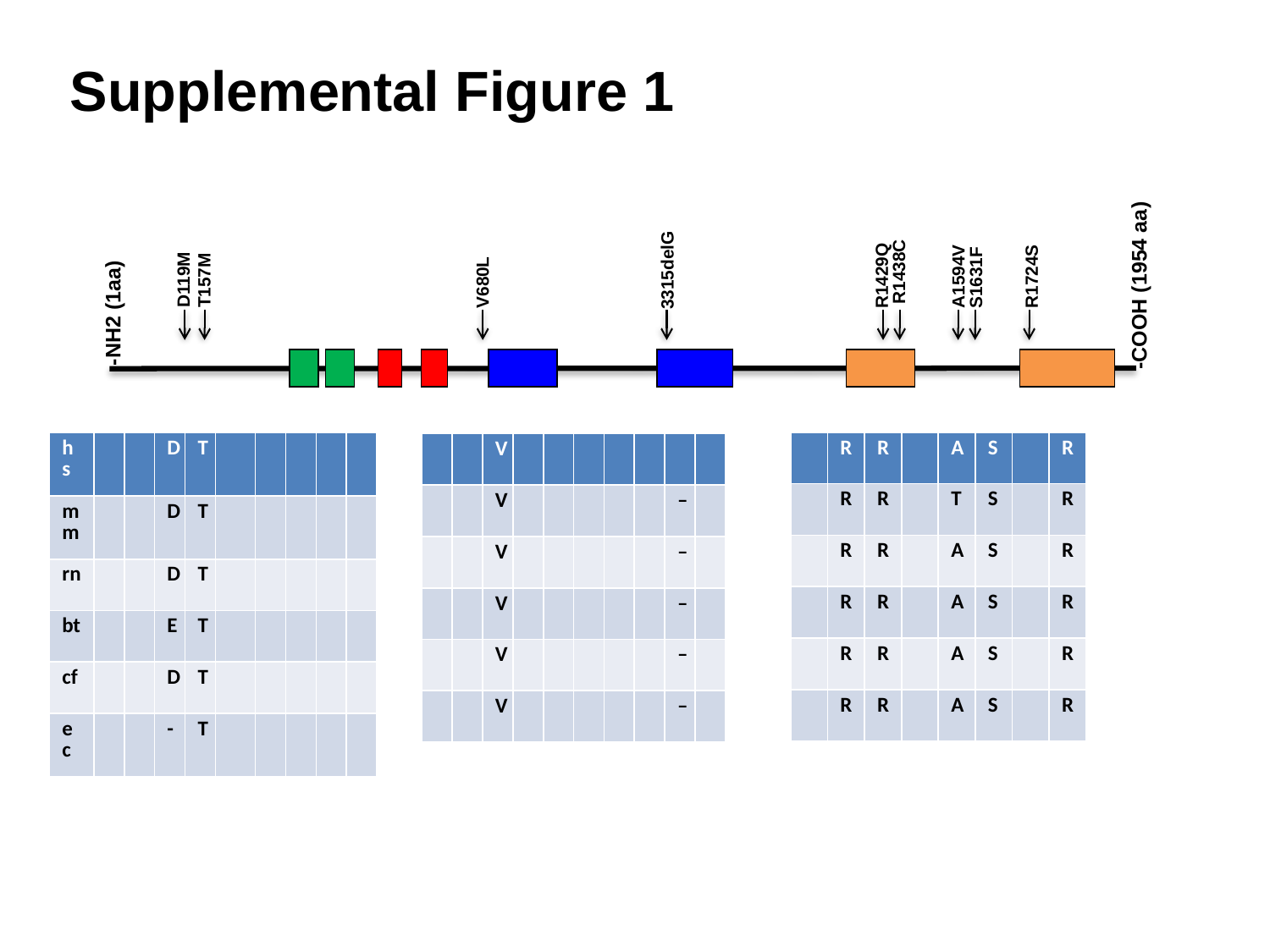

Supplemental Figure 1
R1438C
3315delG
R1429Q
A1594V
R1724S
S1631F
D119M
T157M
V680L
-COOH (1954 aa)
-NH2 (1aa)

| hs |  |  | D | T |  |  |  |  |  |
| --- | --- | --- | --- | --- | --- | --- | --- | --- | --- |
| mm |  |  | D | T |  |  |  |  |  |
| rn |  |  | D | T |  |  |  |  |  |
| bt |  |  | E | T |  |  |  |  |  |
| cf |  |  | D | T |  |  |  |  |  |
| ec |  |  | - | T |  |  |  |  |  |
|  | R | R |  | A | S |  | R |
| --- | --- | --- | --- | --- | --- | --- | --- |
|  | R | R |  | T | S |  | R |
|  | R | R |  | A | S |  | R |
|  | R | R |  | A | S |  | R |
|  | R | R |  | A | S |  | R |
|  | R | R |  | A | S |  | R |
|  |  | V |  |  |  |  |  |  |  |
| --- | --- | --- | --- | --- | --- | --- | --- | --- | --- |
|  |  | V |  |  |  |  |  | – |  |
|  |  | V |  |  |  |  |  | – |  |
|  |  | V |  |  |  |  |  | – |  |
|  |  | V |  |  |  |  |  | – |  |
|  |  | V |  |  |  |  |  | – |  |